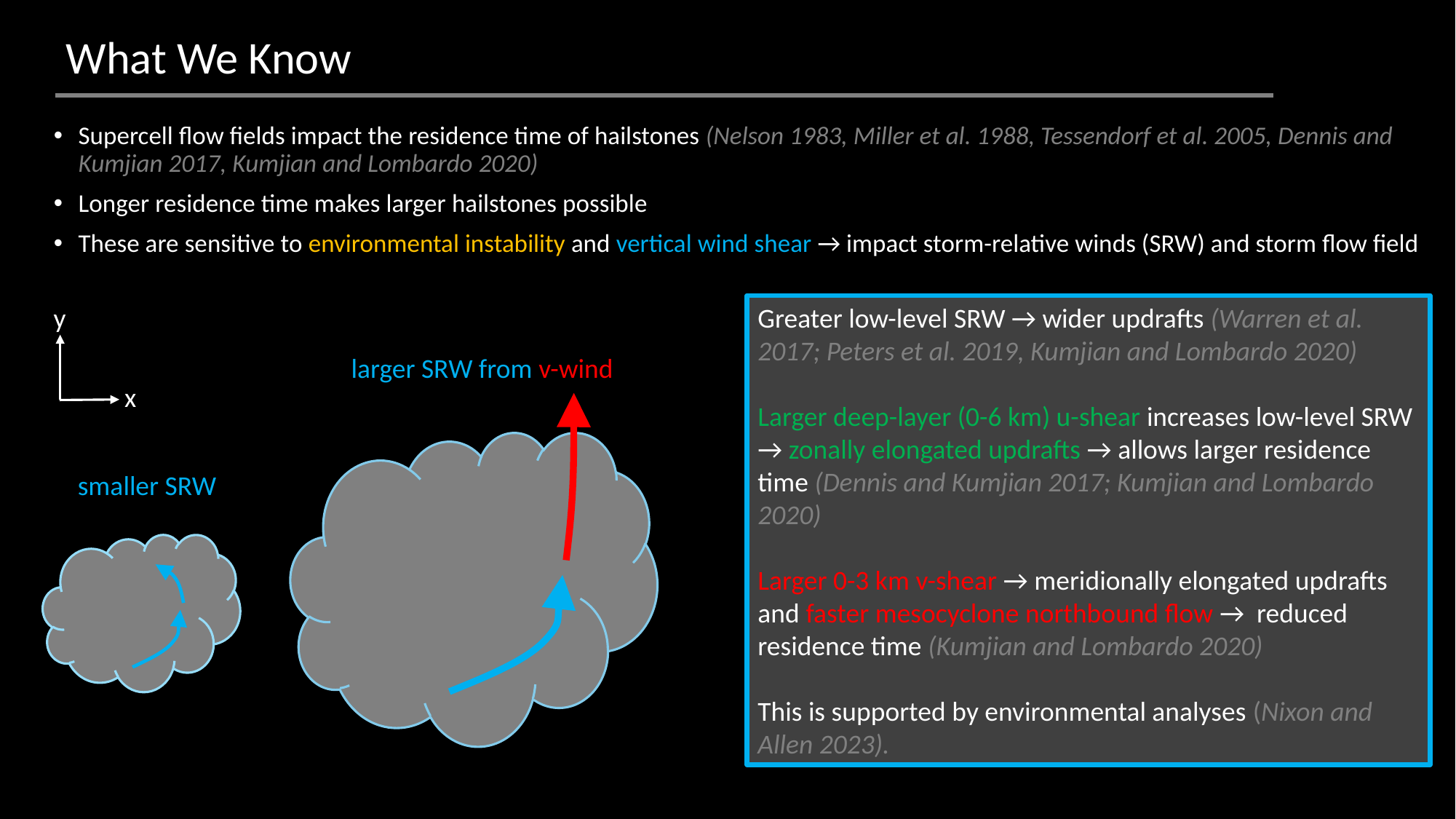

What We Know
Supercell flow fields impact the residence time of hailstones (Nelson 1983, Miller et al. 1988, Tessendorf et al. 2005, Dennis and Kumjian 2017, Kumjian and Lombardo 2020)
Longer residence time makes larger hailstones possible
These are sensitive to environmental instability and vertical wind shear → impact storm-relative winds (SRW) and storm flow field

y
Greater low-level SRW → wider updrafts (Warren et al. 2017; Peters et al. 2019, Kumjian and Lombardo 2020)

Larger deep-layer (0-6 km) u-shear increases low-level SRW → zonally elongated updrafts → allows larger residence time (Dennis and Kumjian 2017; Kumjian and Lombardo 2020)

Larger 0-3 km v-shear → meridionally elongated updrafts and faster mesocyclone northbound flow →  reduced residence time (Kumjian and Lombardo 2020)

This is supported by environmental analyses (Nixon and Allen 2023).
larger SRW from v-wind
x

smaller SRW